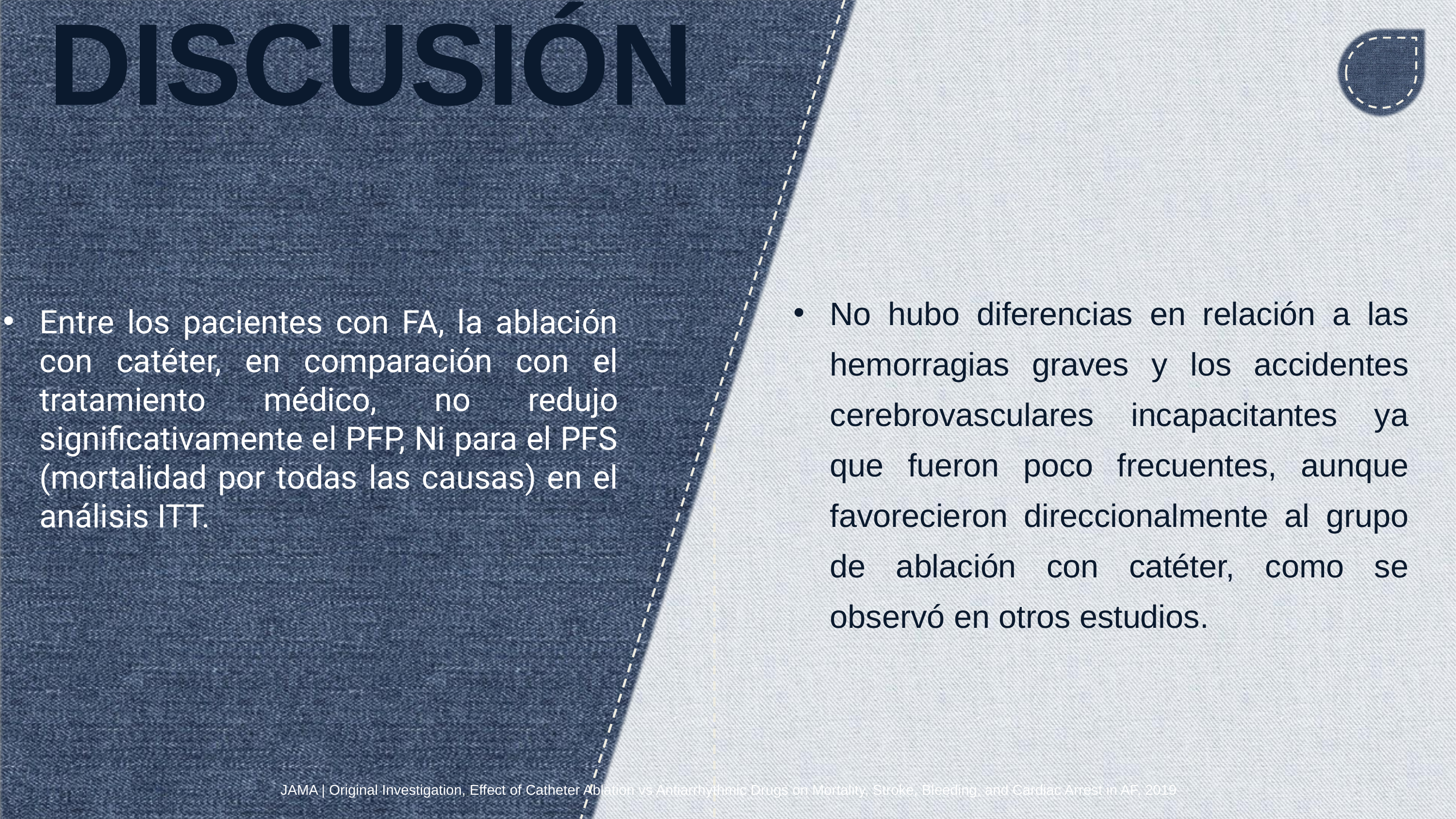

DISCUSIÓN
Entre los pacientes con FA, la ablación con catéter, en comparación con el tratamiento médico, no redujo significativamente el PFP, Ni para el PFS (mortalidad por todas las causas) en el análisis ITT.

No hubo diferencias en relación a las hemorragias graves y los accidentes cerebrovasculares incapacitantes ya que fueron poco frecuentes, aunque favorecieron direccionalmente al grupo de ablación con catéter, como se observó en otros estudios.
JAMA | Original Investigation, Effect of Catheter Ablation vs Antiarrhythmic Drugs on Mortality, Stroke, Bleeding, and Cardiac Arrest in AF, 2019